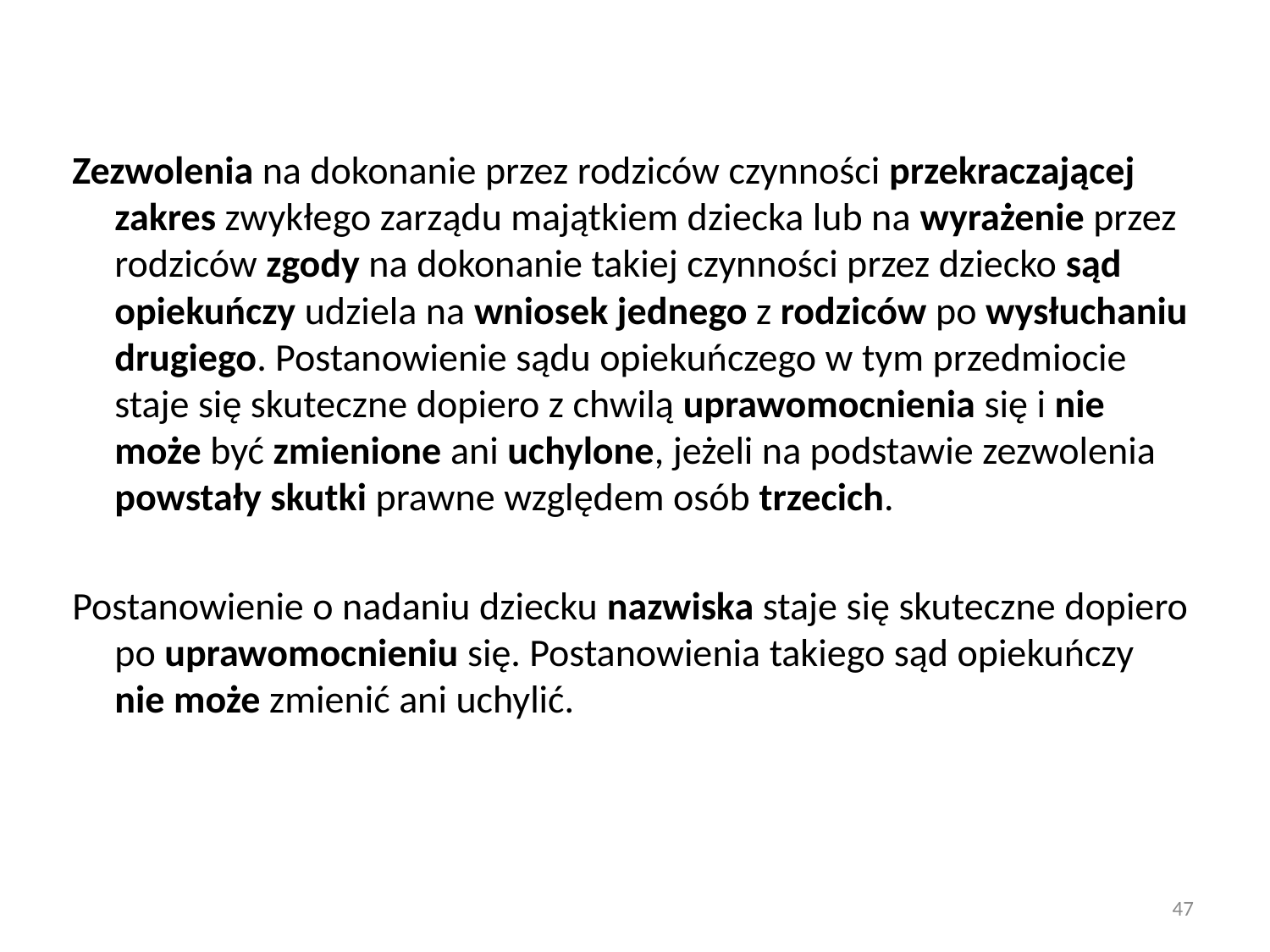

Zezwolenia na dokonanie przez rodziców czynności przekraczającej zakres zwykłego zarządu majątkiem dziecka lub na wyrażenie przez rodziców zgody na dokonanie takiej czynności przez dziecko sąd opiekuńczy udziela na wniosek jednego z rodziców po wysłuchaniu drugiego. Postanowienie sądu opiekuńczego w tym przedmiocie staje się skuteczne dopiero z chwilą uprawomocnienia się i nie może być zmienione ani uchylone, jeżeli na podstawie zezwolenia powstały skutki prawne względem osób trzecich.

Postanowienie o nadaniu dziecku nazwiska staje się skuteczne dopiero po uprawomocnieniu się. Postanowienia takiego sąd opiekuńczy nie może zmienić ani uchylić.

47